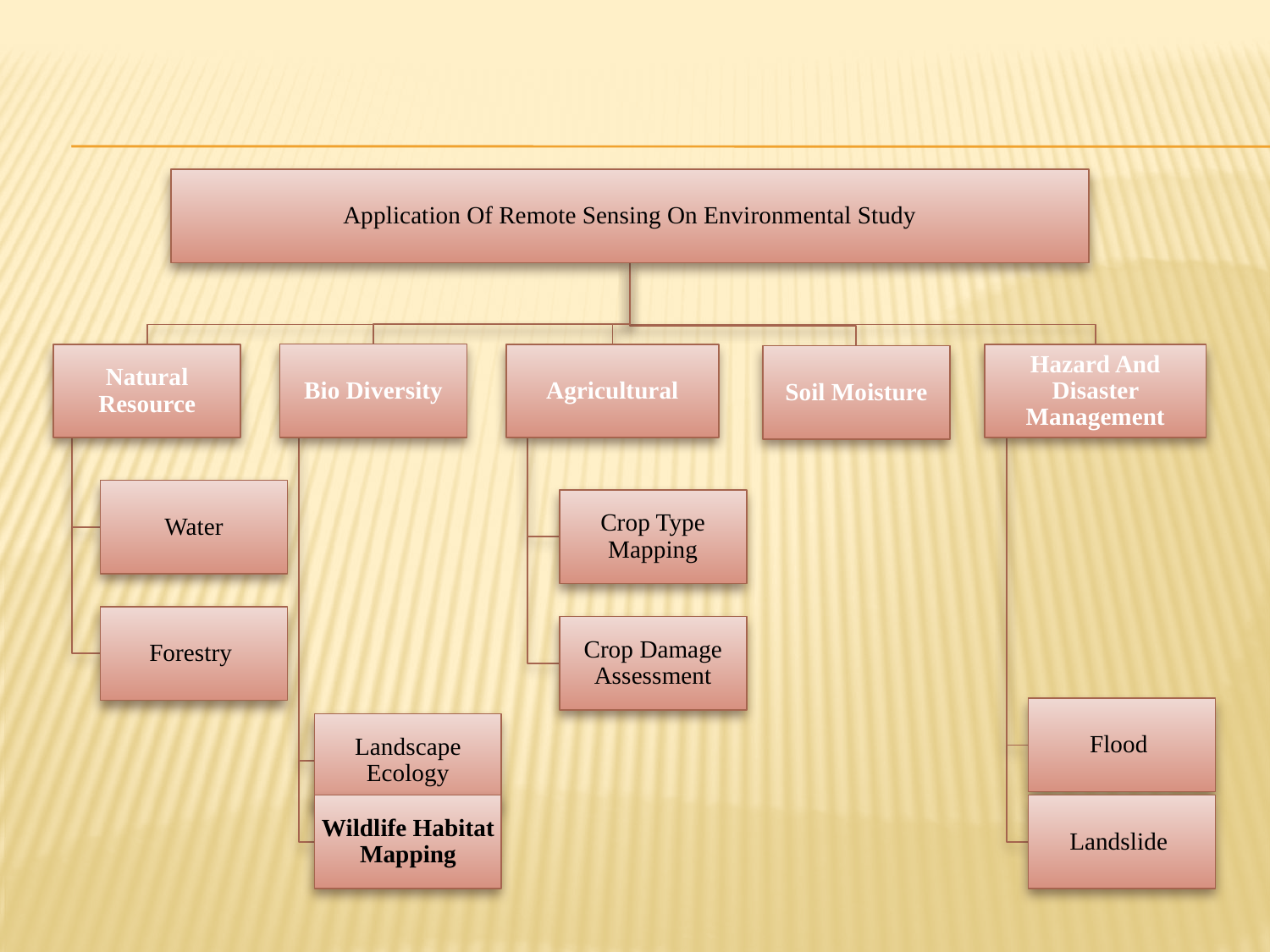

Application Of Remote Sensing On Environmental Study
Natural Resource
Water
Forestry
Bio Diversity
Landscape Ecology
Wildlife Habitat Mapping
Agricultural
Crop Type Mapping
Crop Damage Assessment
Soil Moisture
Hazard And Disaster Management
Flood
Landslide